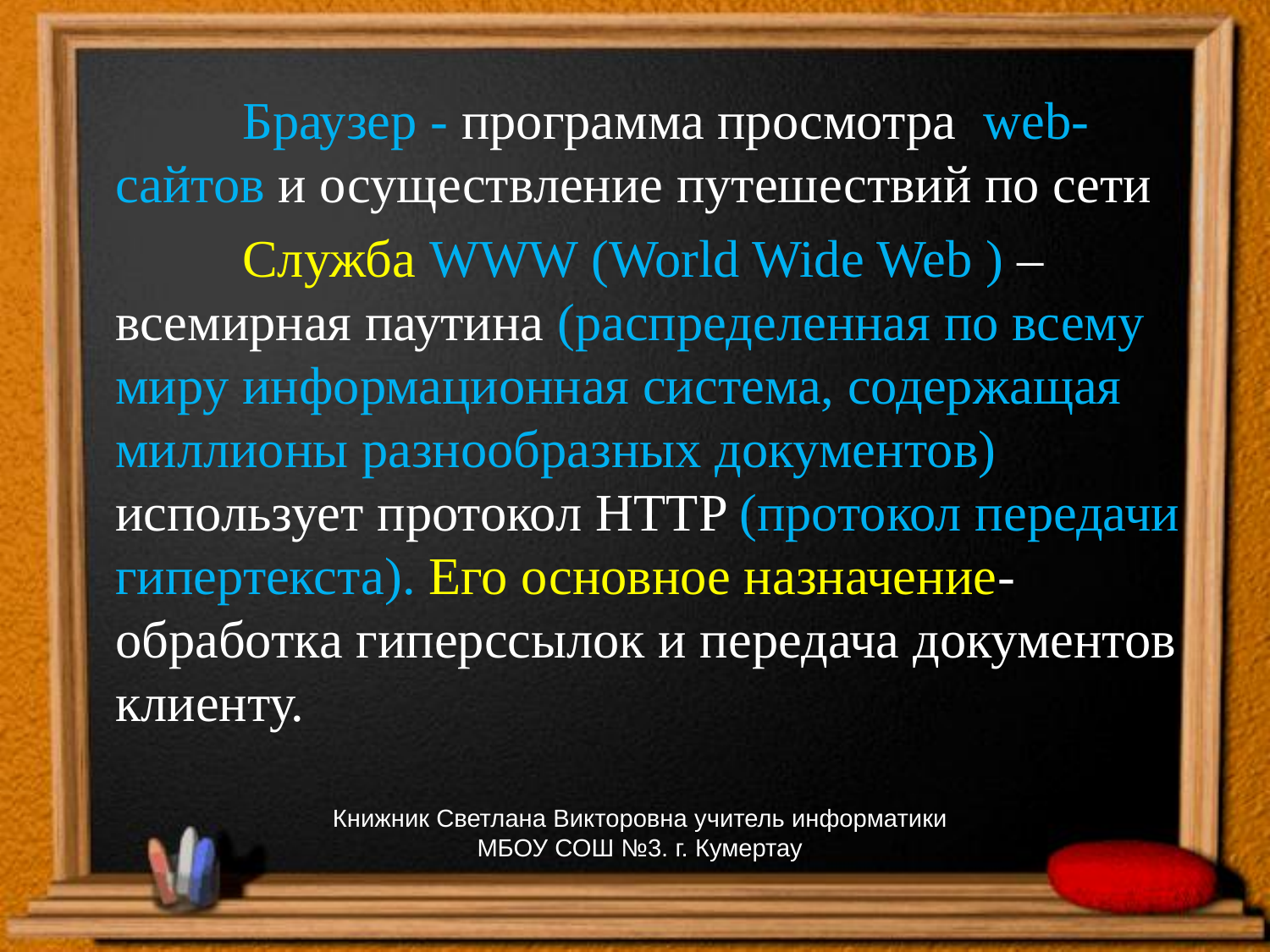

Браузер - программа просмотра  web-сайтов и осуществление путешествий по сети
		Служба WWW (World Wide Web ) – всемирная паутина (распределенная по всему миру информационная система, содержащая миллионы разнообразных документов) использует протокол HTTP (протокол передачи гипертекста). Его основное назначение- обработка гиперссылок и передача документов клиенту.

Книжник Светлана Викторовна учитель информатики МБОУ СОШ №3. г. Кумертау